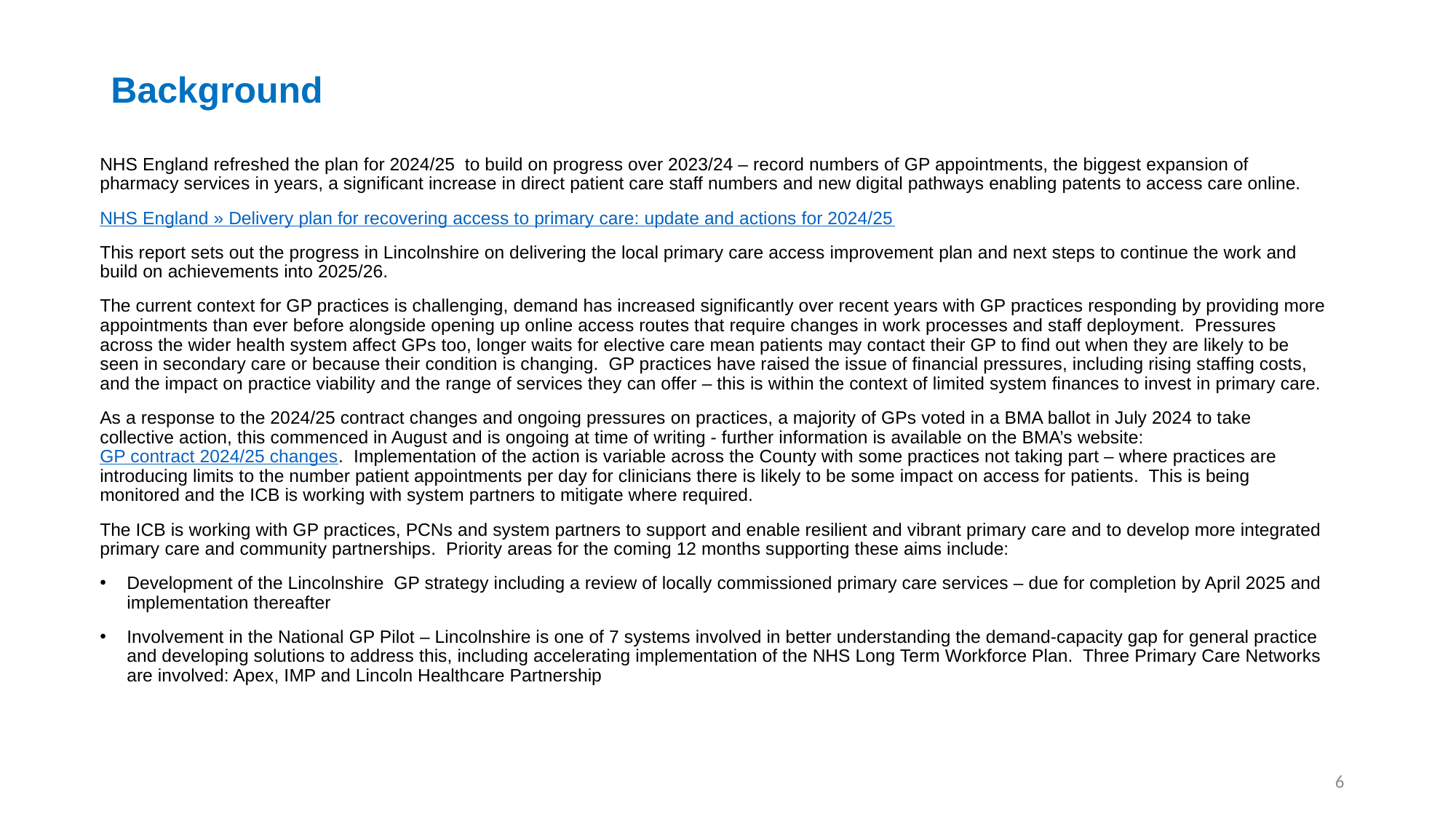

# Background
NHS England refreshed the plan for 2024/25  to build on progress over 2023/24 – record numbers of GP appointments, the biggest expansion of pharmacy services in years, a significant increase in direct patient care staff numbers and new digital pathways enabling patents to access care online.
NHS England » Delivery plan for recovering access to primary care: update and actions for 2024/25
This report sets out the progress in Lincolnshire on delivering the local primary care access improvement plan and next steps to continue the work and build on achievements into 2025/26.
The current context for GP practices is challenging, demand has increased significantly over recent years with GP practices responding by providing more appointments than ever before alongside opening up online access routes that require changes in work processes and staff deployment.  Pressures across the wider health system affect GPs too, longer waits for elective care mean patients may contact their GP to find out when they are likely to be seen in secondary care or because their condition is changing.  GP practices have raised the issue of financial pressures, including rising staffing costs, and the impact on practice viability and the range of services they can offer – this is within the context of limited system finances to invest in primary care.
As a response to the 2024/25 contract changes and ongoing pressures on practices, a majority of GPs voted in a BMA ballot in July 2024 to take collective action, this commenced in August and is ongoing at time of writing - further information is available on the BMA’s website: GP contract 2024/25 changes.  Implementation of the action is variable across the County with some practices not taking part – where practices are introducing limits to the number patient appointments per day for clinicians there is likely to be some impact on access for patients.  This is being monitored and the ICB is working with system partners to mitigate where required.
The ICB is working with GP practices, PCNs and system partners to support and enable resilient and vibrant primary care and to develop more integrated primary care and community partnerships.  Priority areas for the coming 12 months supporting these aims include:
Development of the Lincolnshire  GP strategy including a review of locally commissioned primary care services – due for completion by April 2025 and implementation thereafter
Involvement in the National GP Pilot – Lincolnshire is one of 7 systems involved in better understanding the demand-capacity gap for general practice and developing solutions to address this, including accelerating implementation of the NHS Long Term Workforce Plan.  Three Primary Care Networks are involved: Apex, IMP and Lincoln Healthcare Partnership

6